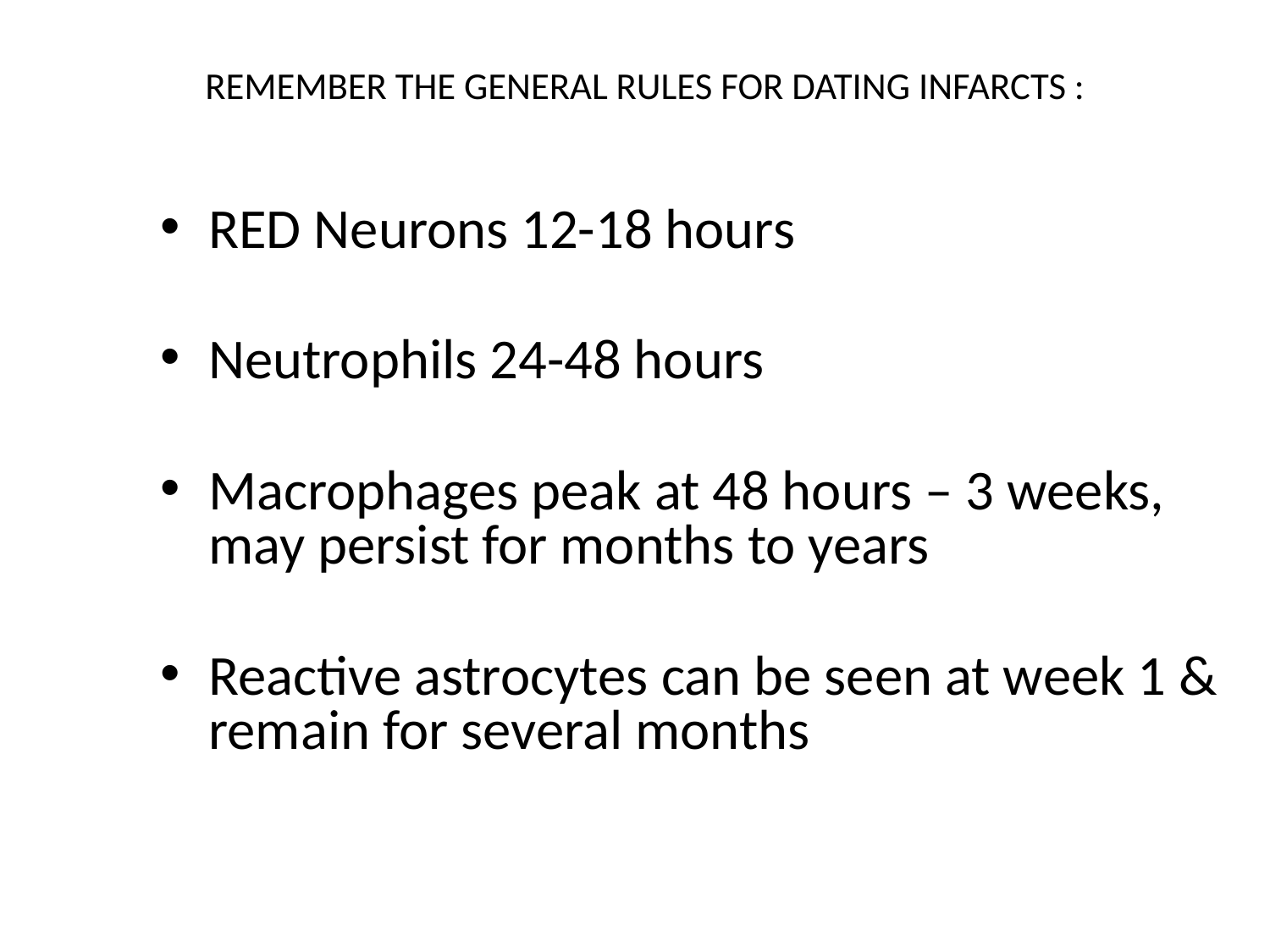

# REMEMBER THE GENERAL RULES FOR DATING INFARCTS :
RED Neurons 12-18 hours

Neutrophils 24-48 hours

Macrophages peak at 48 hours – 3 weeks, may persist for months to years

Reactive astrocytes can be seen at week 1 & remain for several months